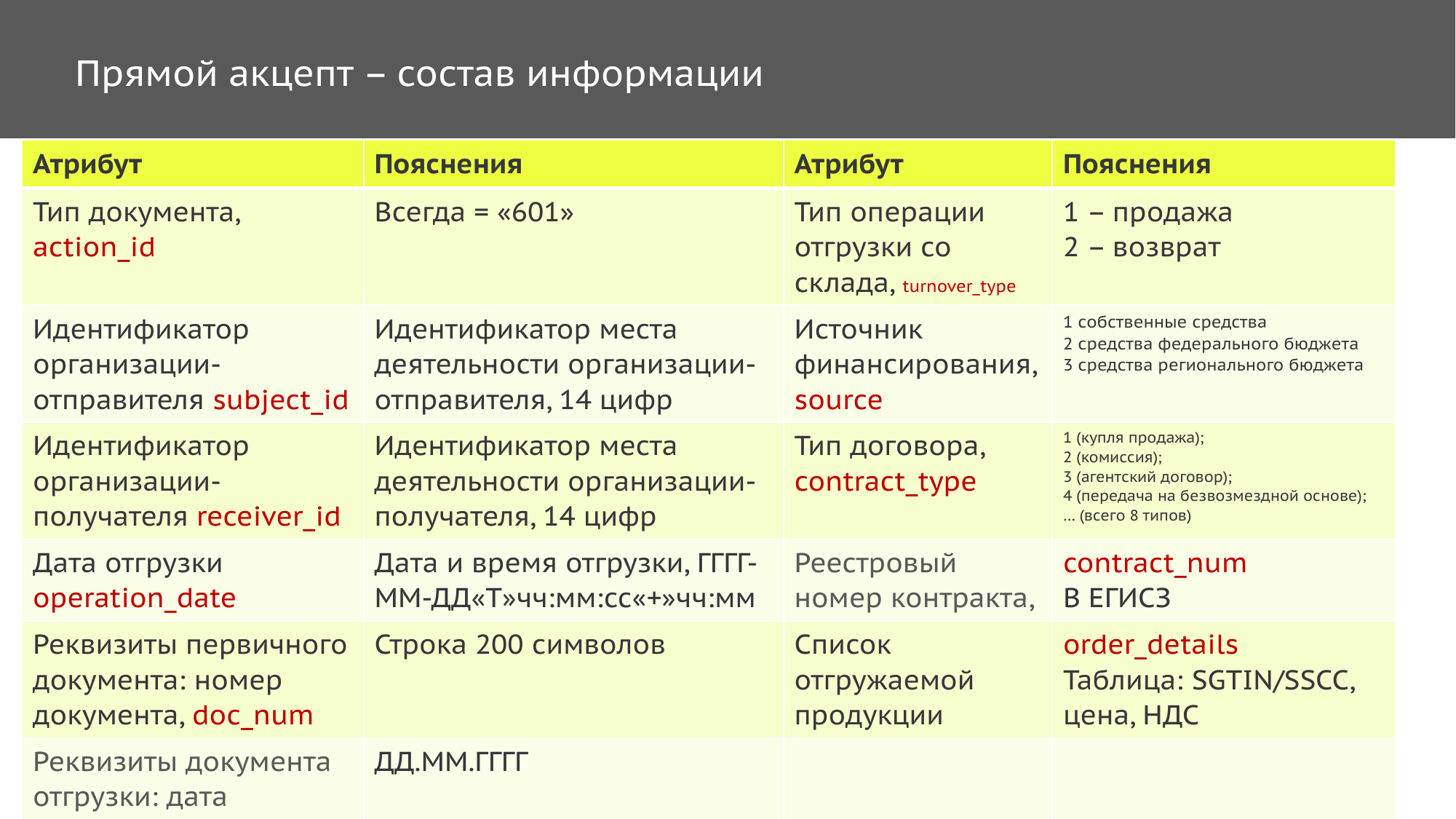

# Прямой акцепт – состав информации
| Атрибут | Пояснения | Атрибут | Пояснения |
| --- | --- | --- | --- |
| Тип документа, action\_id | Всегда = «601» | Тип операции отгрузки со склада, turnover\_type | 1 – продажа 2 – возврат |
| Идентификатор организации-отправителя subject\_id | Идентификатор места деятельности организации-отправителя, 14 цифр | Источник финансирования, source | 1 собственные средства 2 средства федерального бюджета 3 средства регионального бюджета |
| Идентификатор организации-получателя receiver\_id | Идентификатор места деятельности организации-получателя, 14 цифр | Тип договора, contract\_type | 1 (купля продажа); 2 (комиссия); 3 (агентский договор); 4 (передача на безвозмездной основе); … (всего 8 типов) |
| Дата отгрузки operation\_date | Дата и время отгрузки, ГГГГ-ММ-ДД«Т»чч:мм:сс«+»чч:мм | Реестровый номер контракта, | contract\_num В ЕГИСЗ |
| Реквизиты первичного документа: номер документа, doc\_num | Строка 200 символов | Список отгружаемой продукции | order\_details Таблица: SGTIN/SSCC, цена, НДС |
| Реквизиты документа отгрузки: дата документа, doc\_date | ДД.ММ.ГГГГ |  |  |